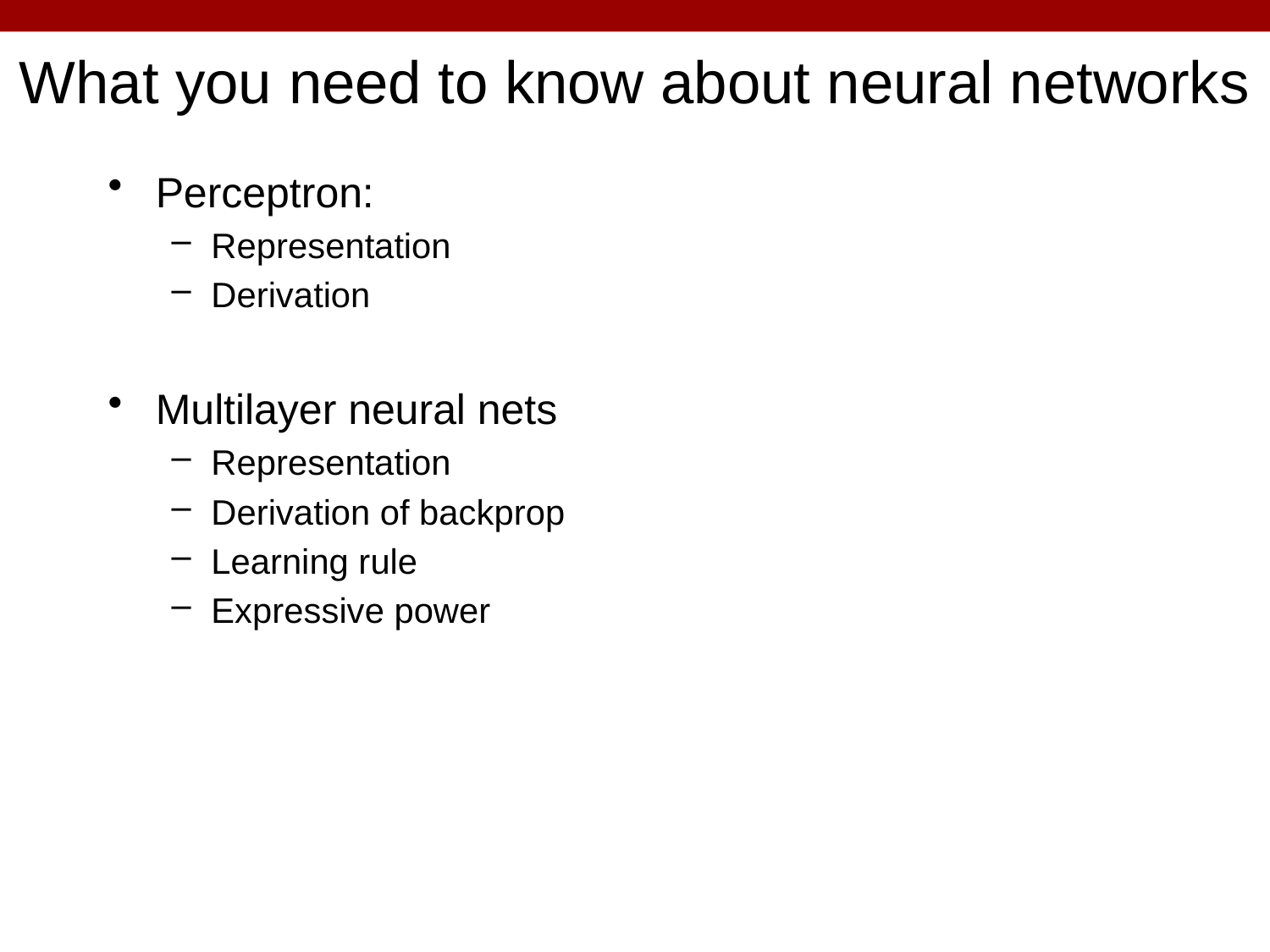

# What you need to know about neural networks
Perceptron:
Representation
Derivation

Multilayer neural nets
Representation
Derivation of backprop
Learning rule
Expressive power